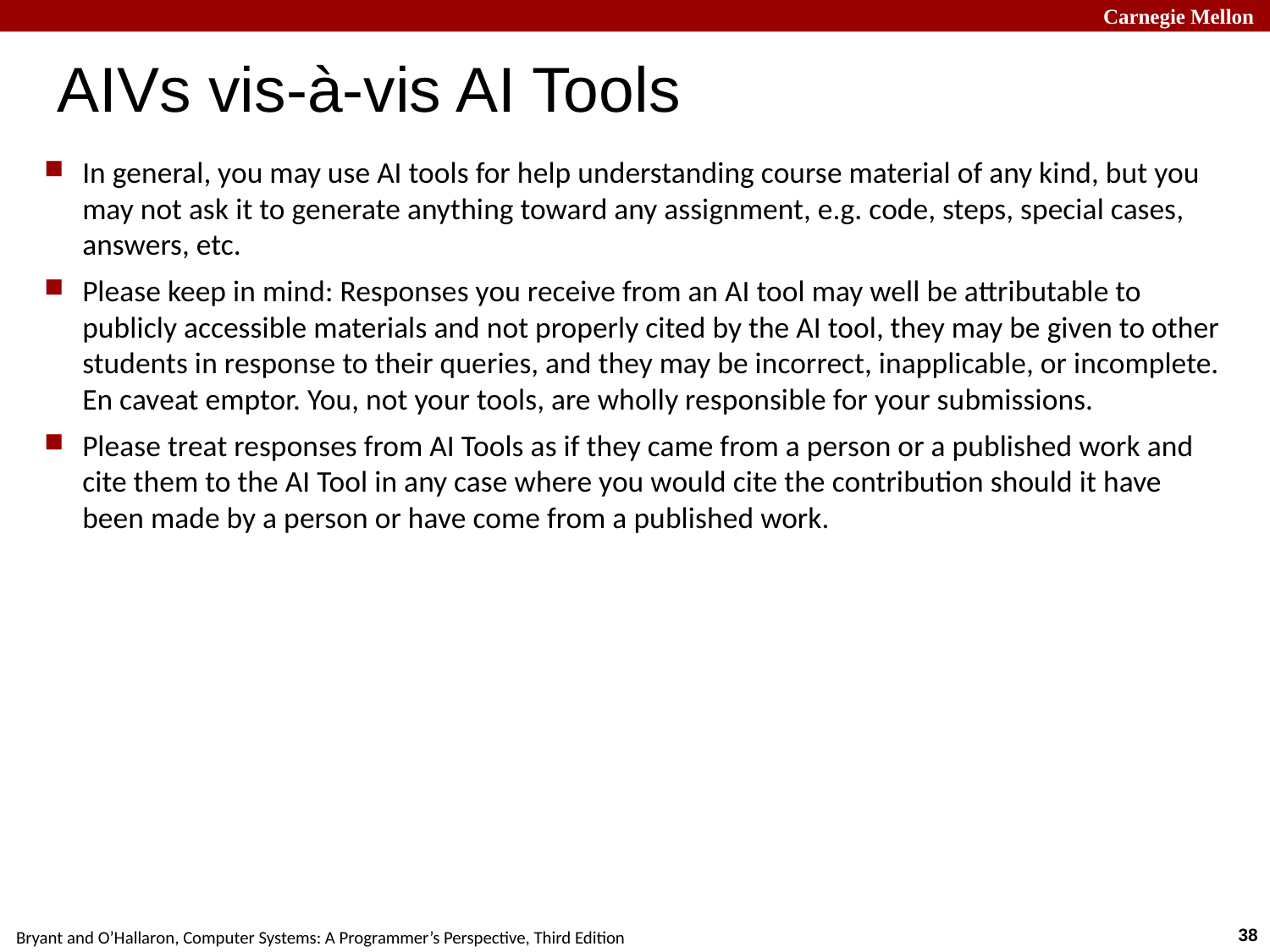

# AIVs vis-à-vis AI Tools
In general, you may use AI tools for help understanding course material of any kind, but you may not ask it to generate anything toward any assignment, e.g. code, steps, special cases, answers, etc.
Please keep in mind: Responses you receive from an AI tool may well be attributable to publicly accessible materials and not properly cited by the AI tool, they may be given to other students in response to their queries, and they may be incorrect, inapplicable, or incomplete. En caveat emptor. You, not your tools, are wholly responsible for your submissions.
Please treat responses from AI Tools as if they came from a person or a published work and cite them to the AI Tool in any case where you would cite the contribution should it have been made by a person or have come from a published work.